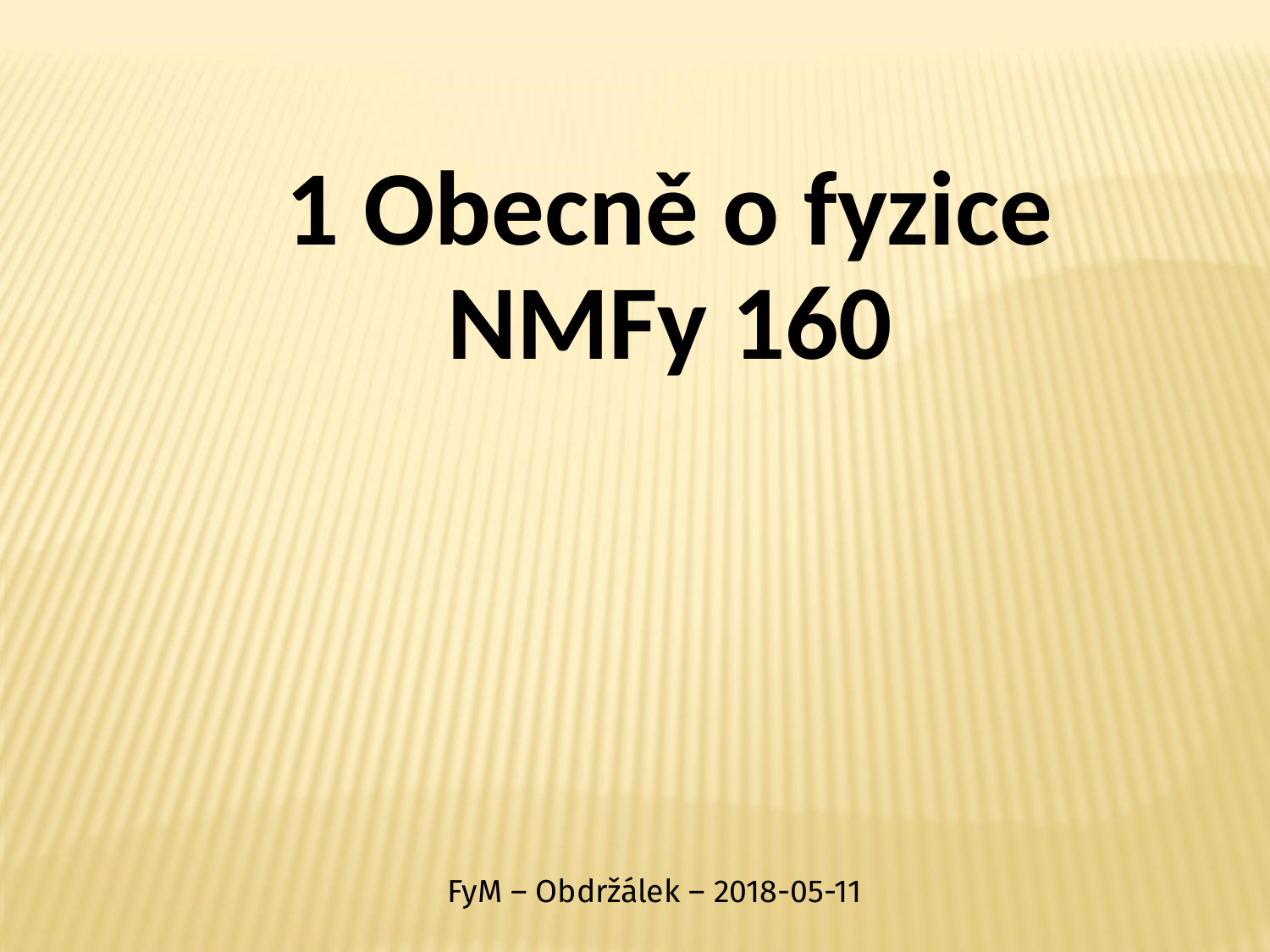

1 Obecně o fyzice
NMFy 160
FyM – Obdržálek – 2018-05-11